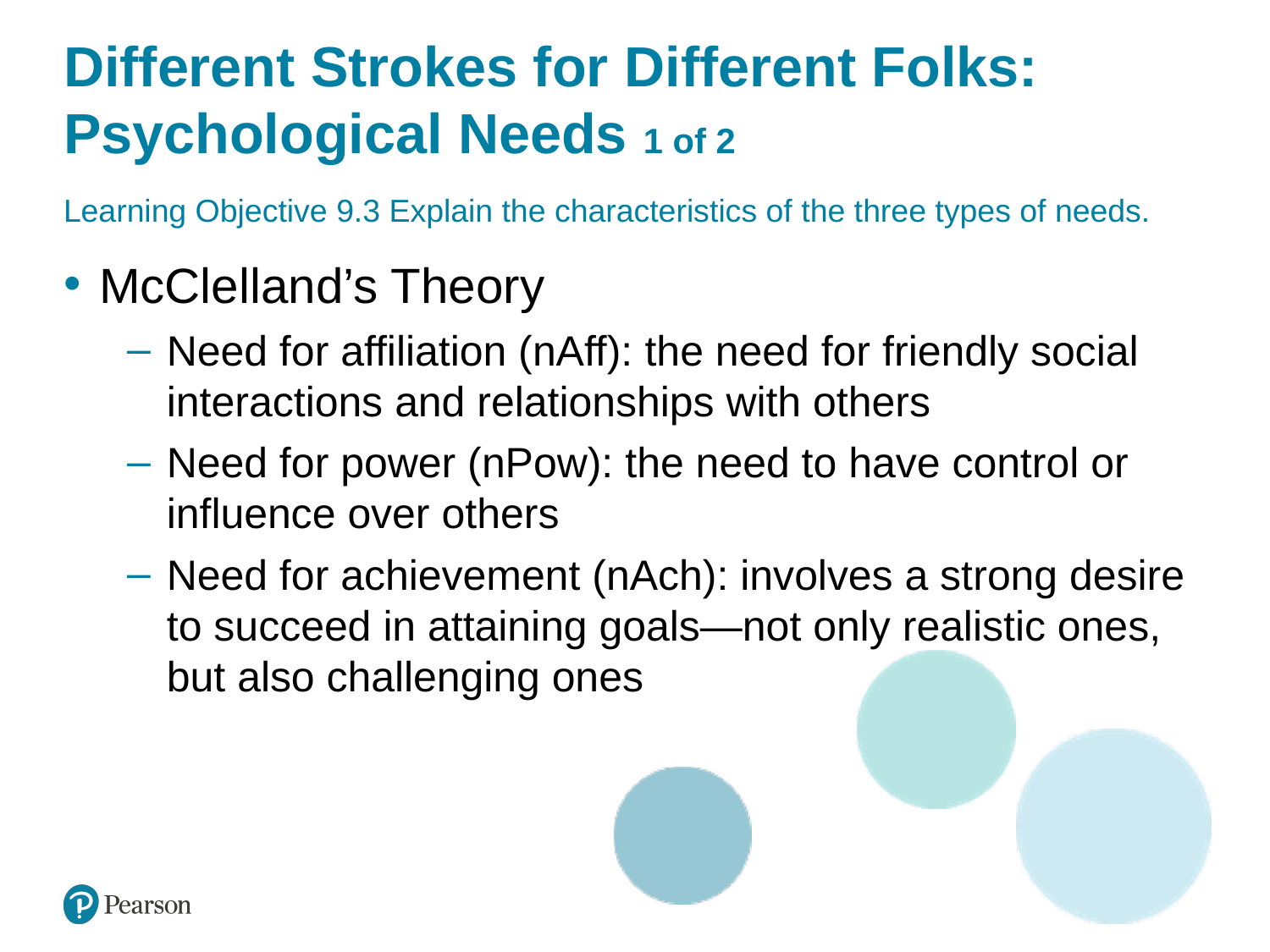

# Different Strokes for Different Folks: Psychological Needs 1 of 2
Learning Objective 9.3 Explain the characteristics of the three types of needs.
McClelland’s Theory
Need for affiliation (nAff): the need for friendly social interactions and relationships with others
Need for power (nPow): the need to have control or influence over others
Need for achievement (nAch): involves a strong desire to succeed in attaining goals—not only realistic ones, but also challenging ones